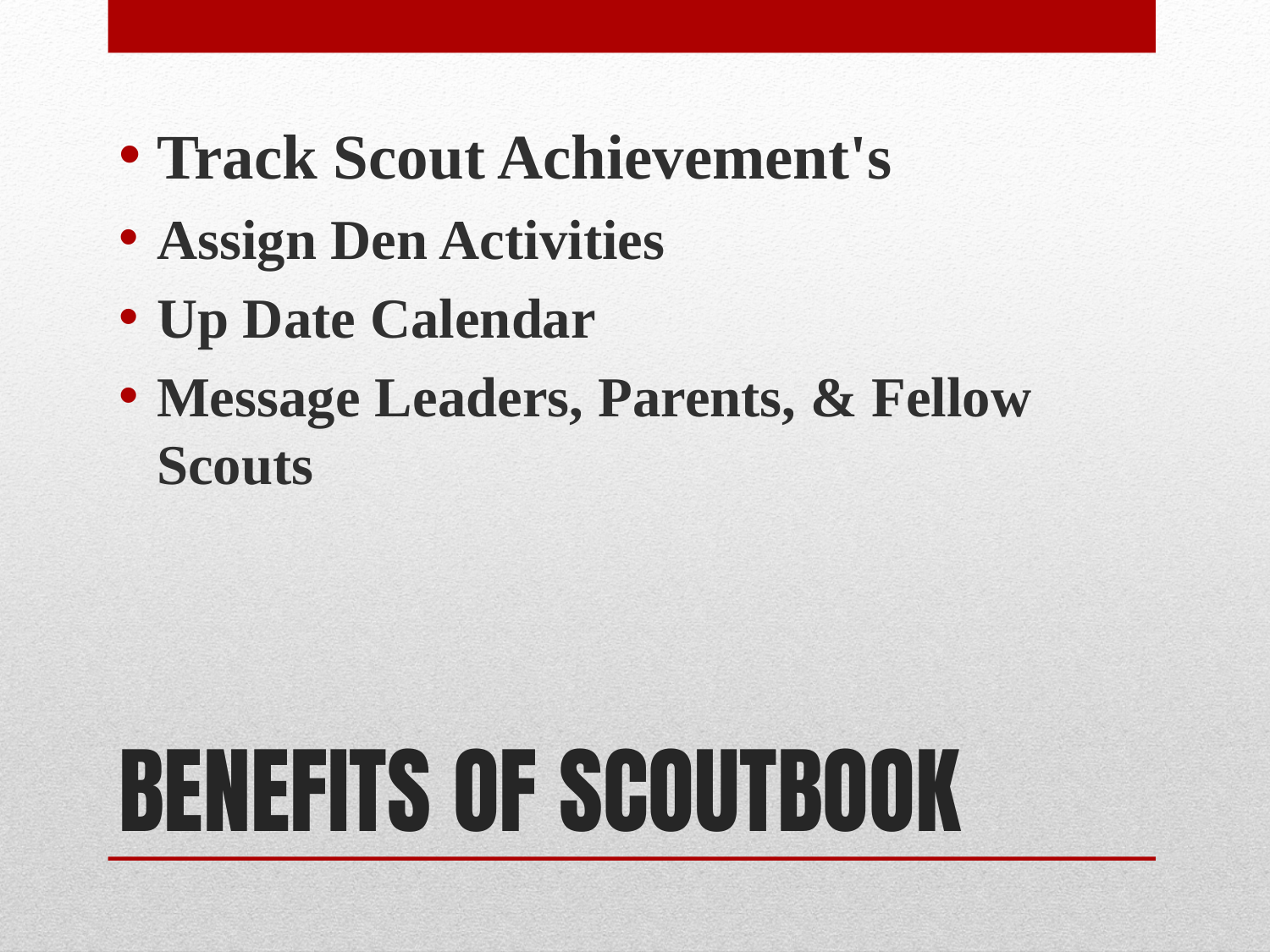

Track Scout Achievement's
Assign Den Activities
Up Date Calendar
Message Leaders, Parents, & Fellow Scouts

# BENEFITS OF SCOUTBOOK